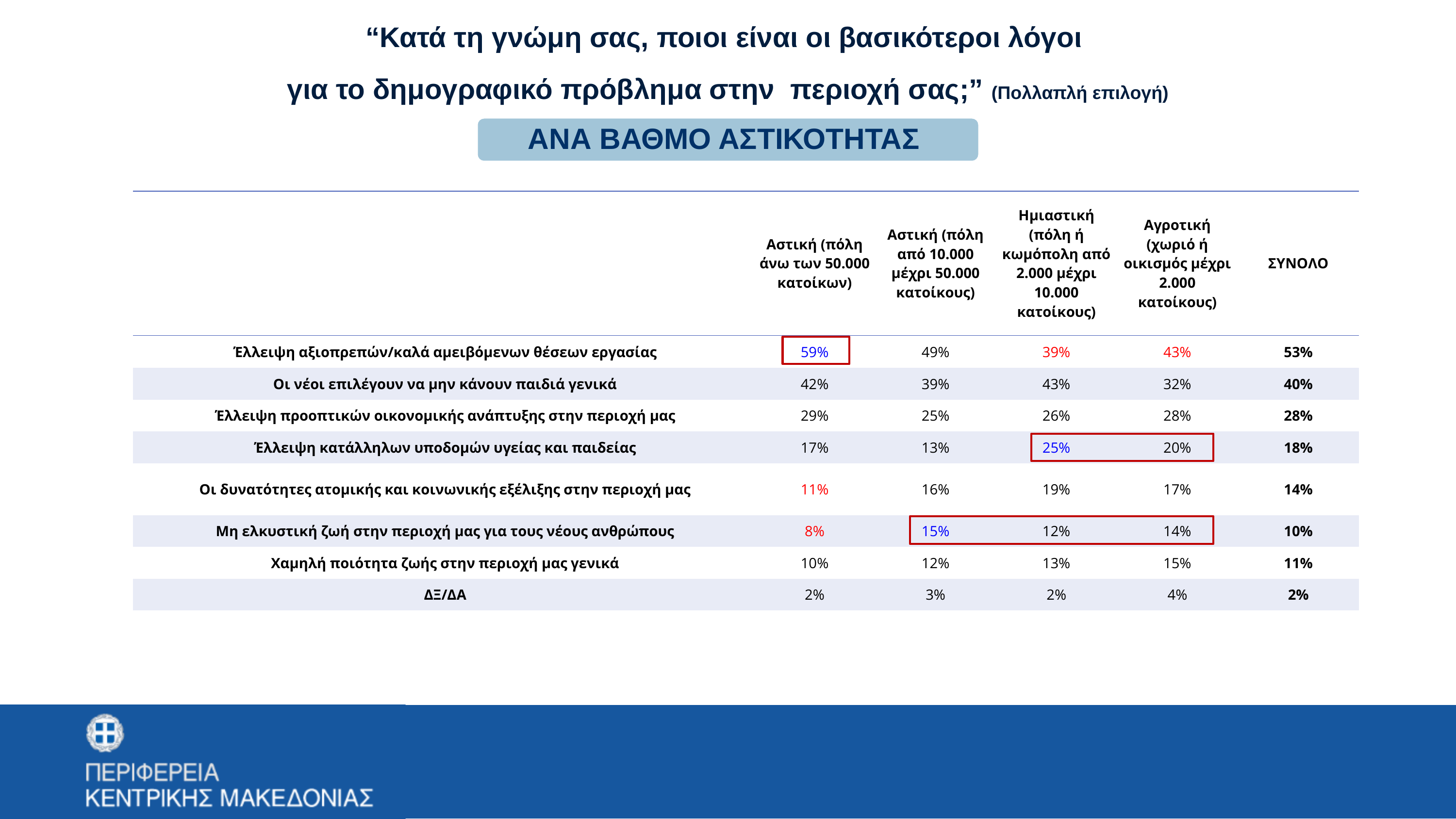

“Κατά τη γνώμη σας, ποιοι είναι οι βασικότεροι λόγοι
για το δημογραφικό πρόβλημα στην  περιοχή σας;” (Πολλαπλή επιλογή)

ΑΝΑ ΒΑΘΜΟ ΑΣΤΙΚΟΤΗΤΑΣ
|  | Αστική (πόλη άνω των 50.000 κατοίκων) | Αστική (πόλη από 10.000 μέχρι 50.000 κατοίκους) | Ημιαστική (πόλη ή κωμόπολη από 2.000 μέχρι 10.000 κατοίκους) | Αγροτική (χωριό ή οικισμός μέχρι 2.000 κατοίκους) | ΣΥΝΟΛΟ |
| --- | --- | --- | --- | --- | --- |
| Έλλειψη αξιοπρεπών/καλά αμειβόμενων θέσεων εργασίας | 59% | 49% | 39% | 43% | 53% |
| Οι νέοι επιλέγουν να μην κάνουν παιδιά γενικά | 42% | 39% | 43% | 32% | 40% |
| Έλλειψη προοπτικών οικονομικής ανάπτυξης στην περιοχή μας | 29% | 25% | 26% | 28% | 28% |
| Έλλειψη κατάλληλων υποδομών υγείας και παιδείας | 17% | 13% | 25% | 20% | 18% |
| Οι δυνατότητες ατομικής και κοινωνικής εξέλιξης στην περιοχή μας | 11% | 16% | 19% | 17% | 14% |
| Μη ελκυστική ζωή στην περιοχή μας για τους νέους ανθρώπους | 8% | 15% | 12% | 14% | 10% |
| Χαμηλή ποιότητα ζωής στην περιοχή μας γενικά | 10% | 12% | 13% | 15% | 11% |
| ΔΞ/ΔΑ | 2% | 3% | 2% | 4% | 2% |